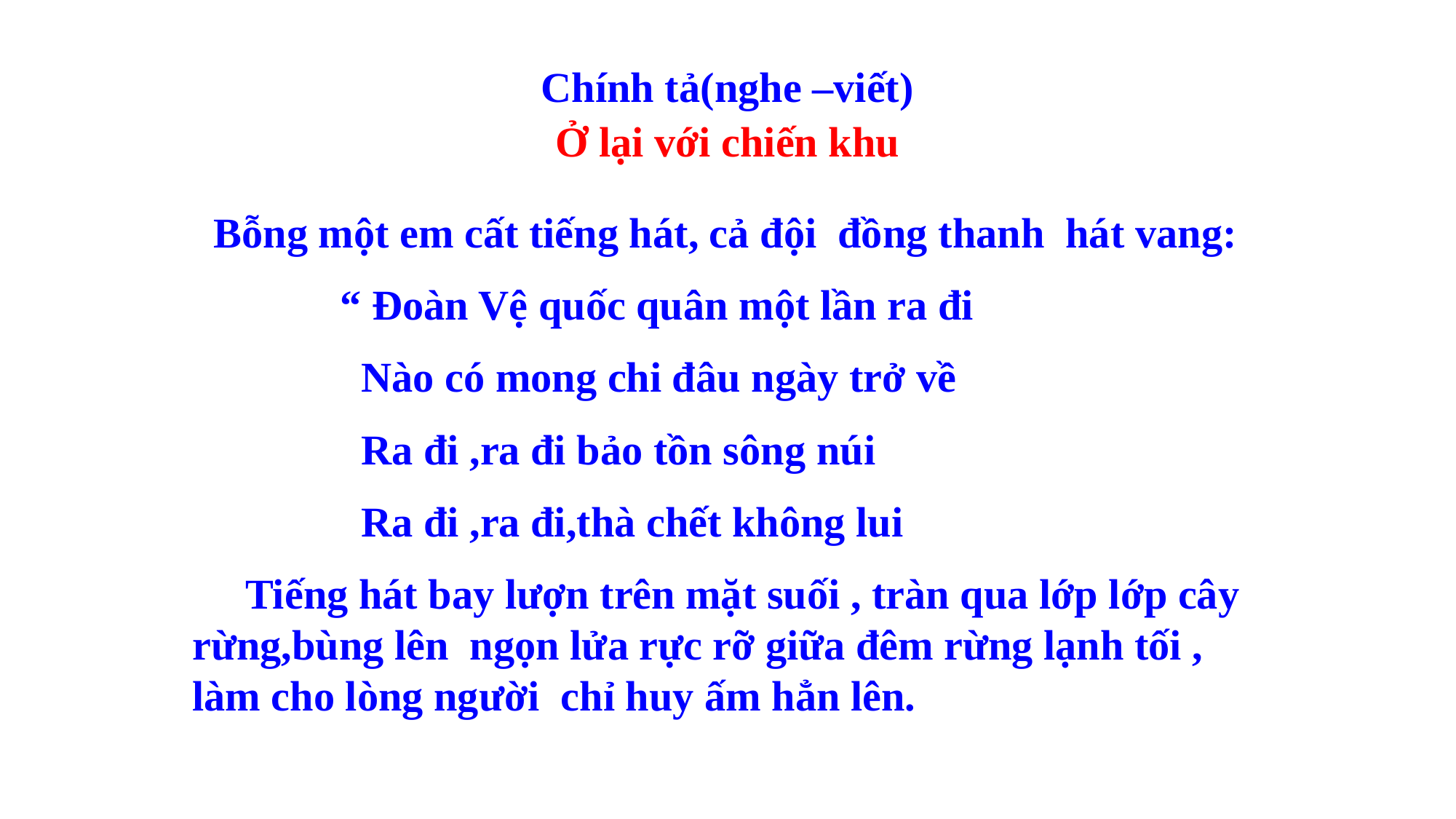

Chính tả(nghe –viết)
Ở lại với chiến khu
  Bỗng một em cất tiếng hát, cả đội  đồng thanh  hát vang:
              “ Đoàn Vệ quốc quân một lần ra đi
                Nào có mong chi đâu ngày trở về
                Ra đi ,ra đi bảo tồn sông núi
                Ra đi ,ra đi,thà chết không lui
     Tiếng hát bay lượn trên mặt suối , tràn qua lớp lớp cây rừng,bùng lên  ngọn lửa rực rỡ giữa đêm rừng lạnh tối , làm cho lòng người  chỉ huy ấm hẳn lên.